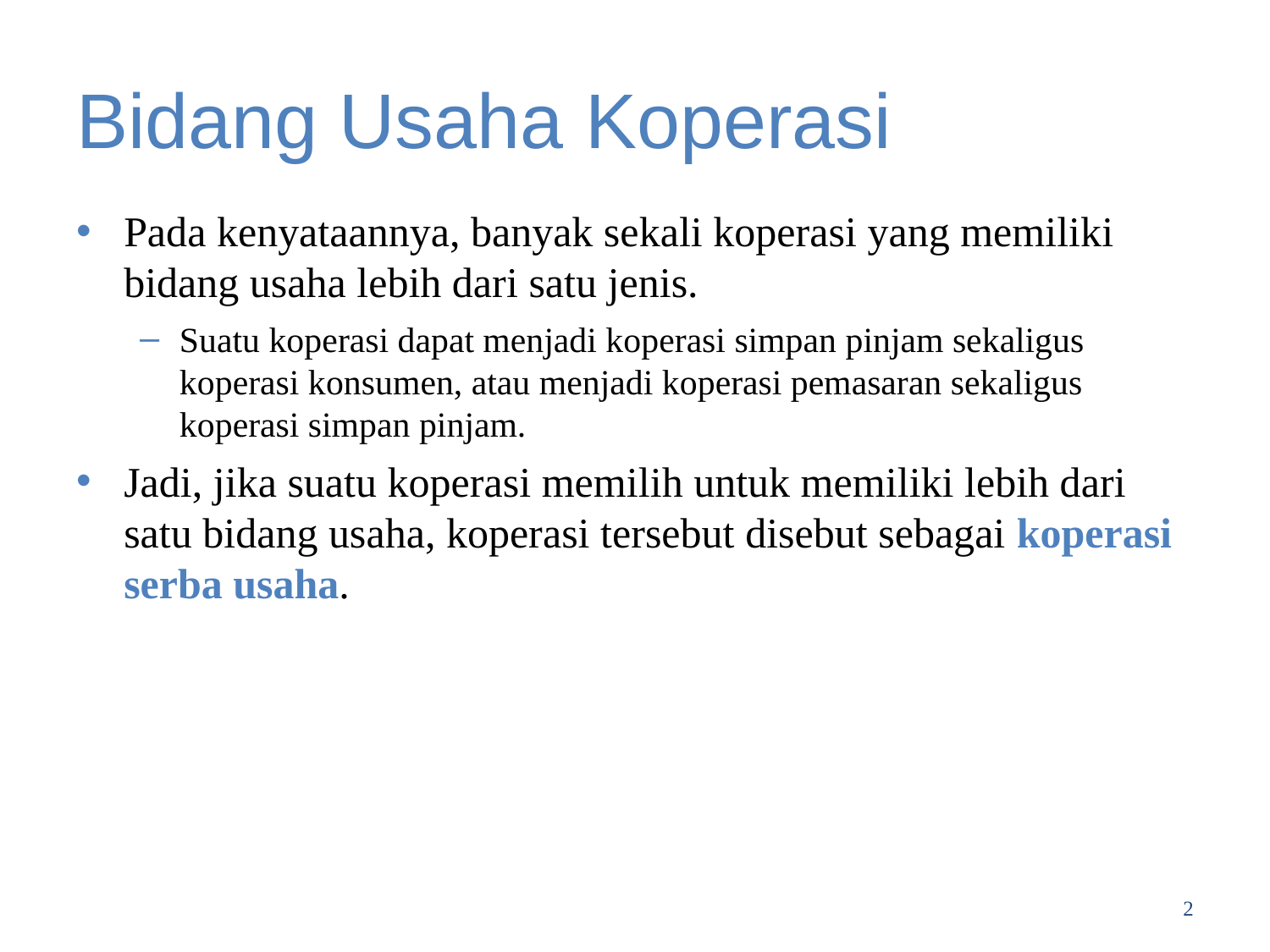

# Bidang Usaha Koperasi
Pada kenyataannya, banyak sekali koperasi yang memiliki bidang usaha lebih dari satu jenis.
Suatu koperasi dapat menjadi koperasi simpan pinjam sekaligus koperasi konsumen, atau menjadi koperasi pemasaran sekaligus koperasi simpan pinjam.
Jadi, jika suatu koperasi memilih untuk memiliki lebih dari satu bidang usaha, koperasi tersebut disebut sebagai koperasi serba usaha.
2